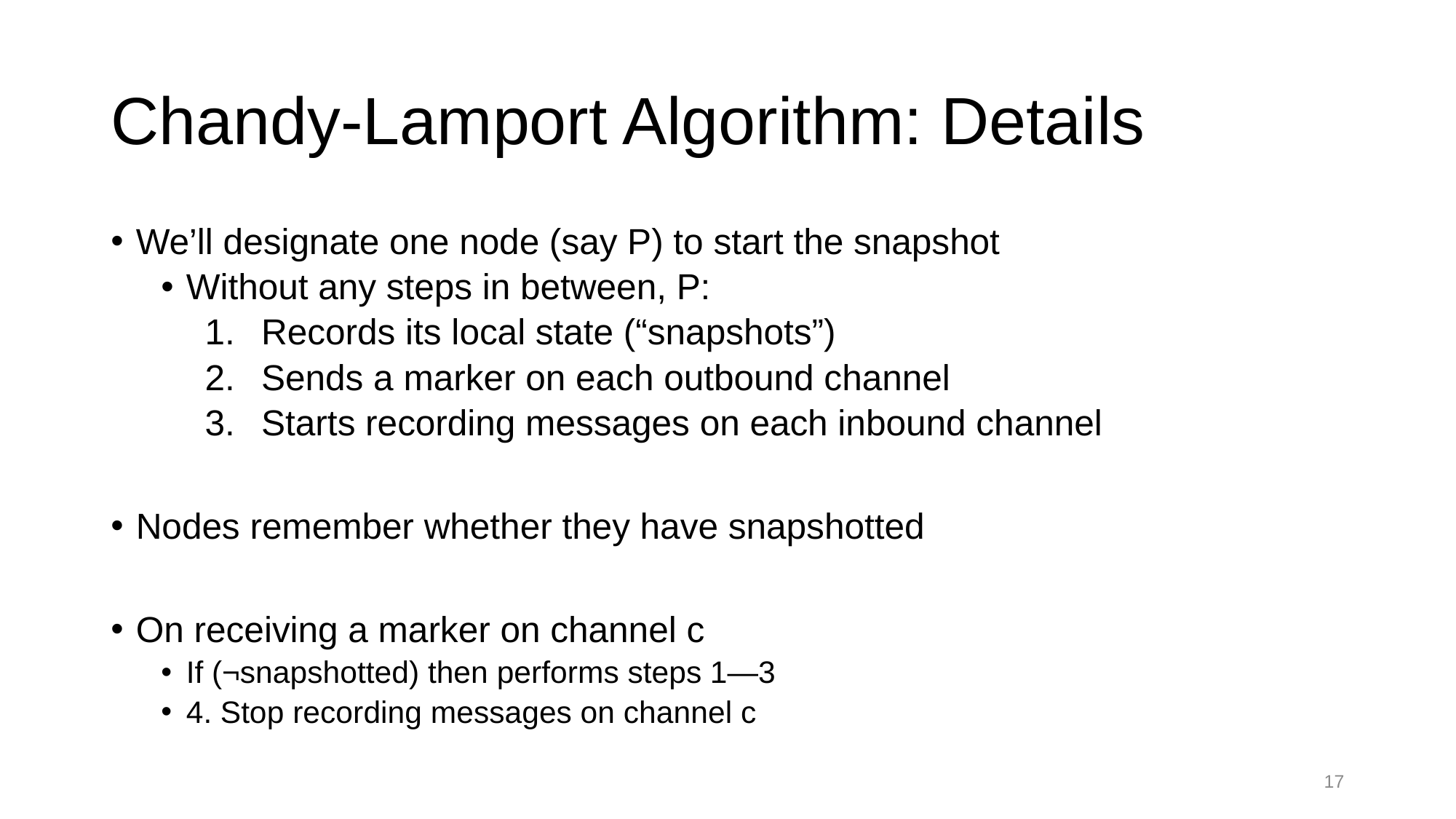

# Chandy-Lamport Algorithm: Details
We’ll designate one node (say P) to start the snapshot
Without any steps in between, P:
Records its local state (“snapshots”)
Sends a marker on each outbound channel
Starts recording messages on each inbound channel

Nodes remember whether they have snapshotted

On receiving a marker on channel c
If (¬snapshotted) then performs steps 1—3
4. Stop recording messages on channel c
17